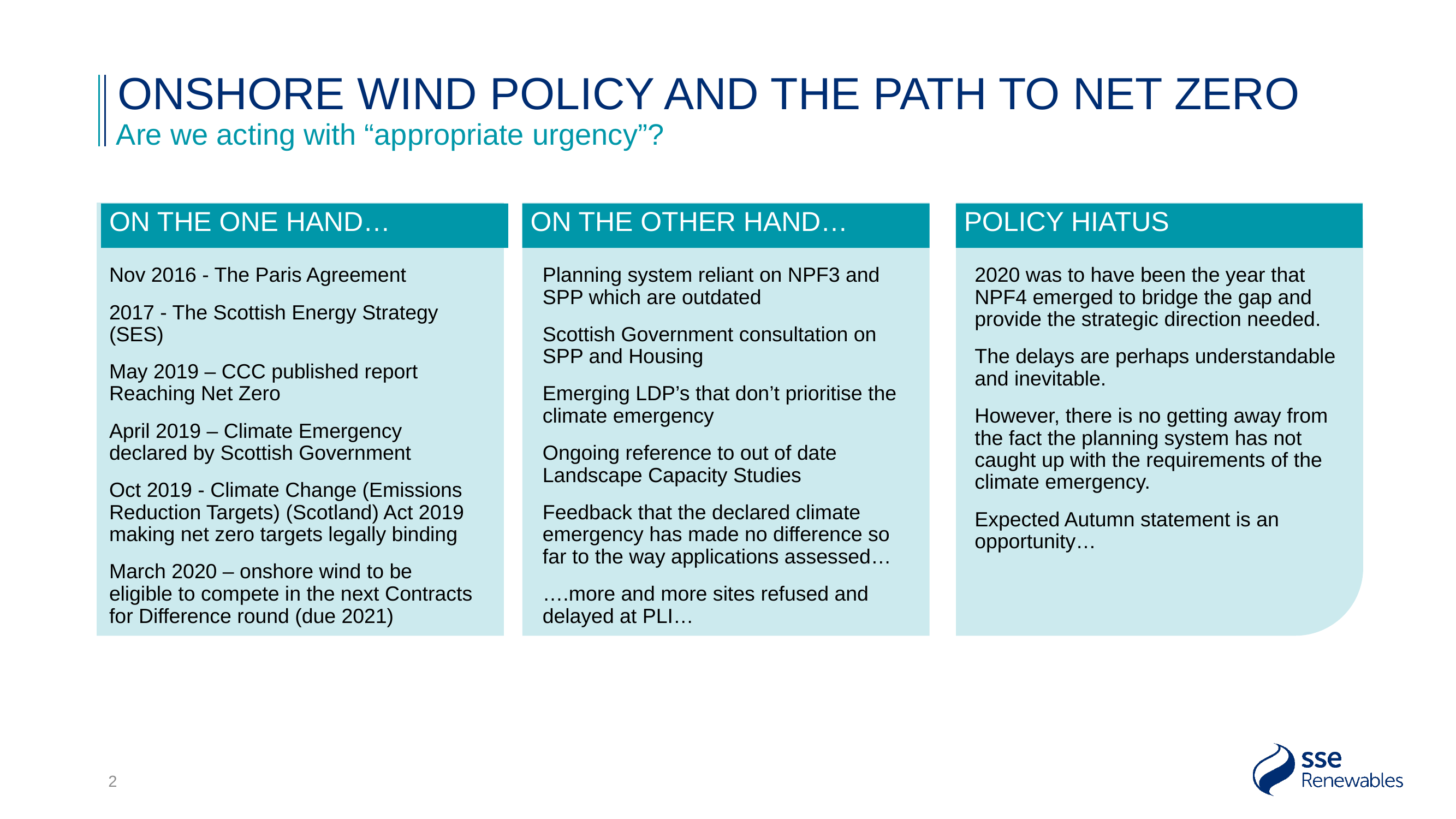

# Onshore wind policy and The path to net zero
Are we acting with “appropriate urgency”?
On the one hand…
On the other hand…
Policy hiatus
Planning system reliant on NPF3 and SPP which are outdated
Scottish Government consultation on SPP and Housing
Emerging LDP’s that don’t prioritise the climate emergency
Ongoing reference to out of date Landscape Capacity Studies
Feedback that the declared climate emergency has made no difference so far to the way applications assessed…
….more and more sites refused and delayed at PLI…
2020 was to have been the year that NPF4 emerged to bridge the gap and provide the strategic direction needed.
The delays are perhaps understandable and inevitable.
However, there is no getting away from the fact the planning system has not caught up with the requirements of the climate emergency.
Expected Autumn statement is an opportunity…

Nov 2016 - The Paris Agreement
2017 - The Scottish Energy Strategy (SES)
May 2019 – CCC published report Reaching Net Zero
April 2019 – Climate Emergency declared by Scottish Government
Oct 2019 - Climate Change (Emissions Reduction Targets) (Scotland) Act 2019 making net zero targets legally binding
March 2020 – onshore wind to be eligible to compete in the next Contracts for Difference round (due 2021)

2